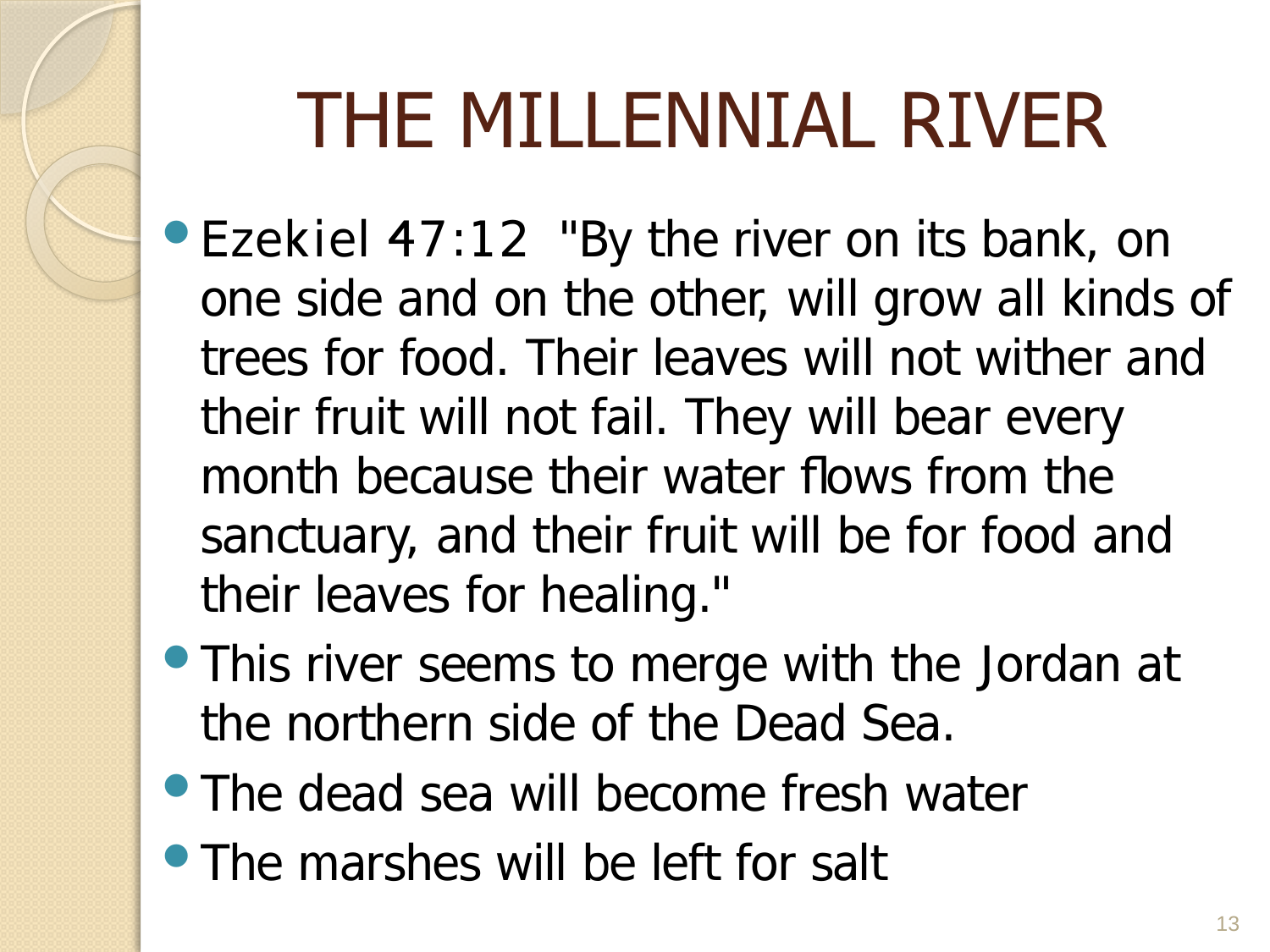

# THE MILLENNIAL RIVER
Ezekiel 47:12  "By the river on its bank, on one side and on the other, will grow all kinds of trees for food. Their leaves will not wither and their fruit will not fail. They will bear every month because their water flows from the sanctuary, and their fruit will be for food and their leaves for healing."
This river seems to merge with the Jordan at the northern side of the Dead Sea.
The dead sea will become fresh water
The marshes will be left for salt

13